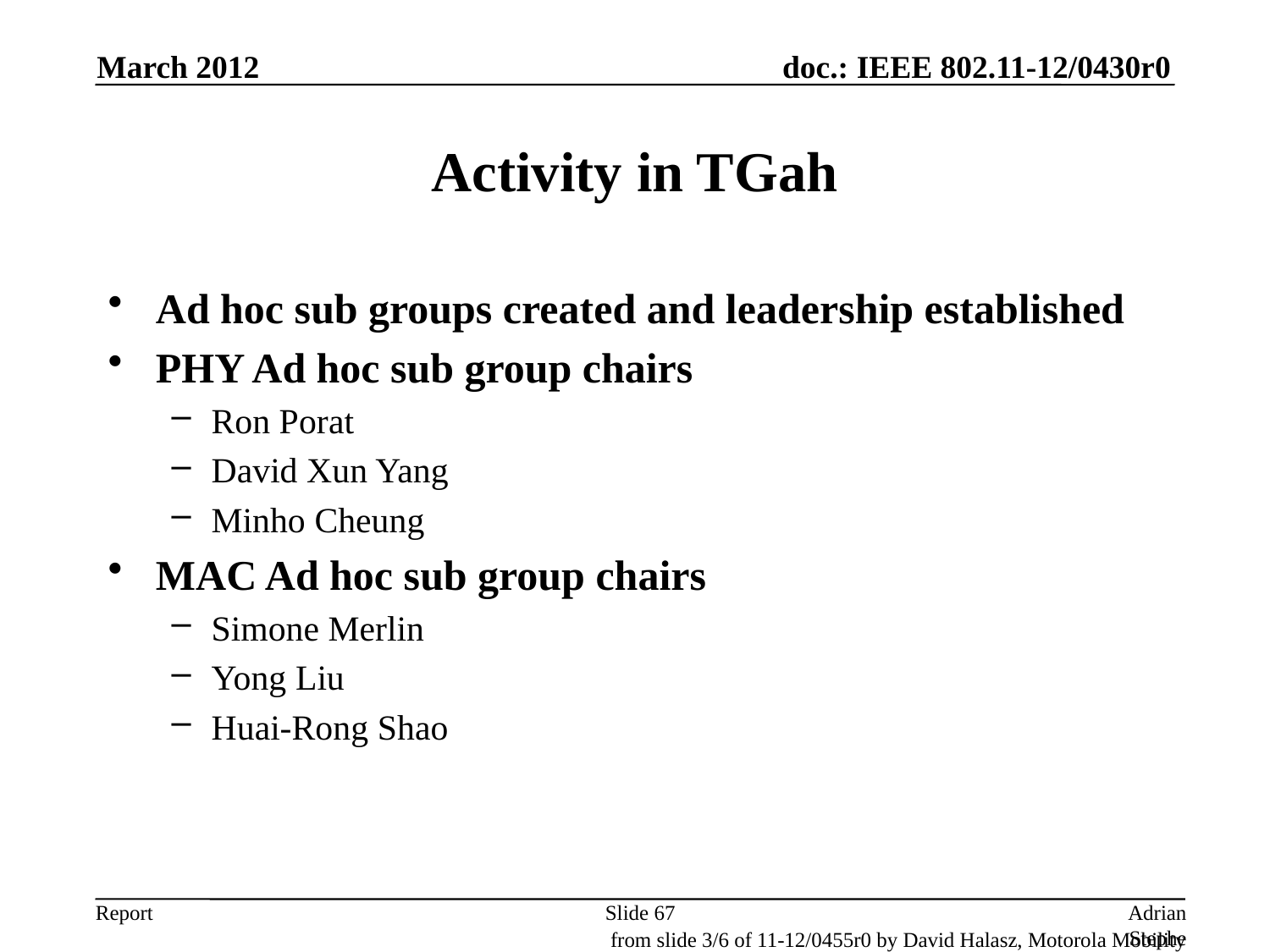

March 2012
# Activity in TGah
Ad hoc sub groups created and leadership established
PHY Ad hoc sub group chairs
Ron Porat
David Xun Yang
Minho Cheung
MAC Ad hoc sub group chairs
Simone Merlin
Yong Liu
Huai-Rong Shao

Slide 67
Adrian Stephens, Intel Corporation
from slide 3/6 of 11-12/0455r0 by David Halasz, Motorola Mobility